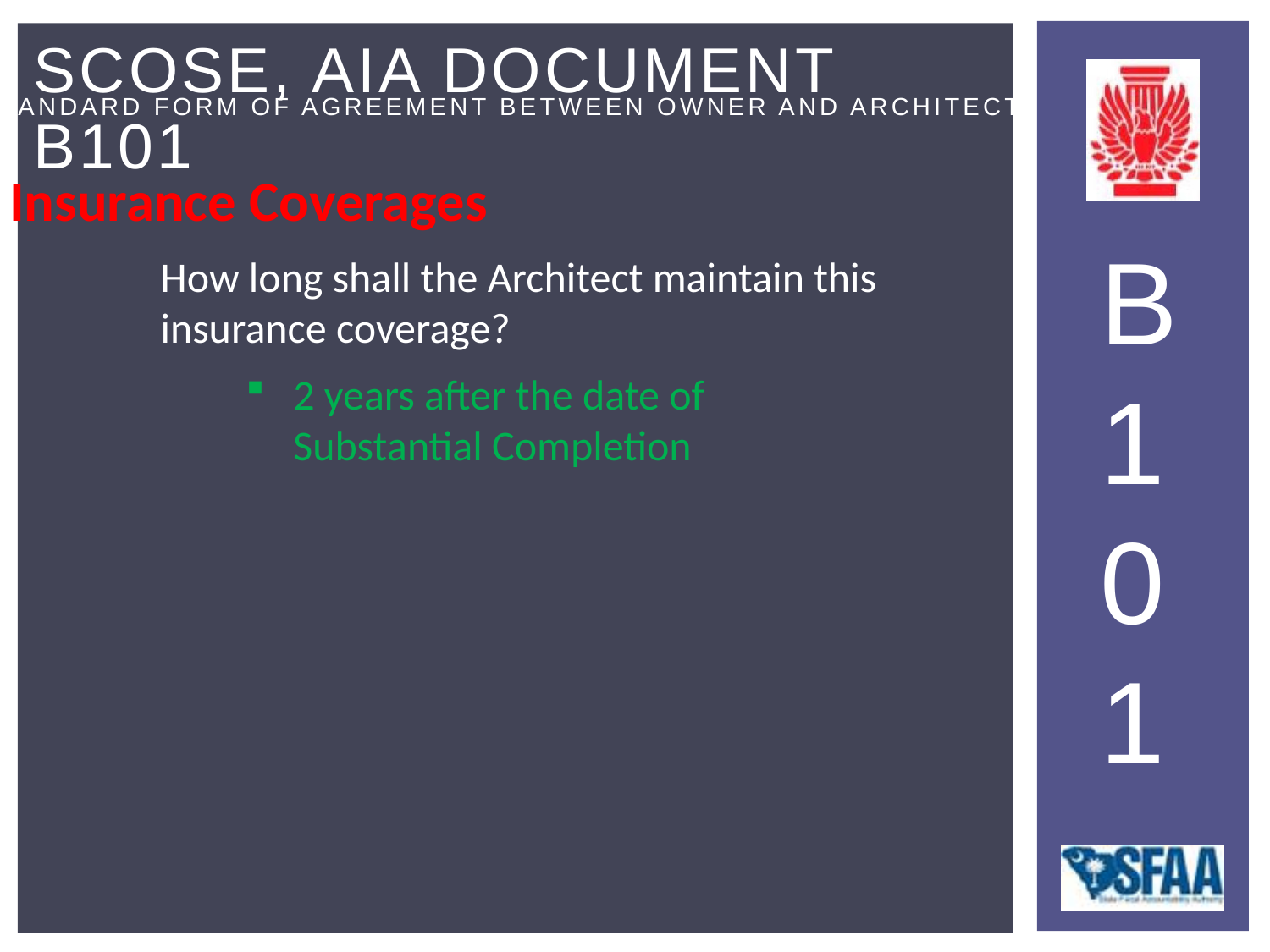

Insurance Coverages
How long shall the Architect maintain this insurance coverage?
2 years after the date of Substantial Completion